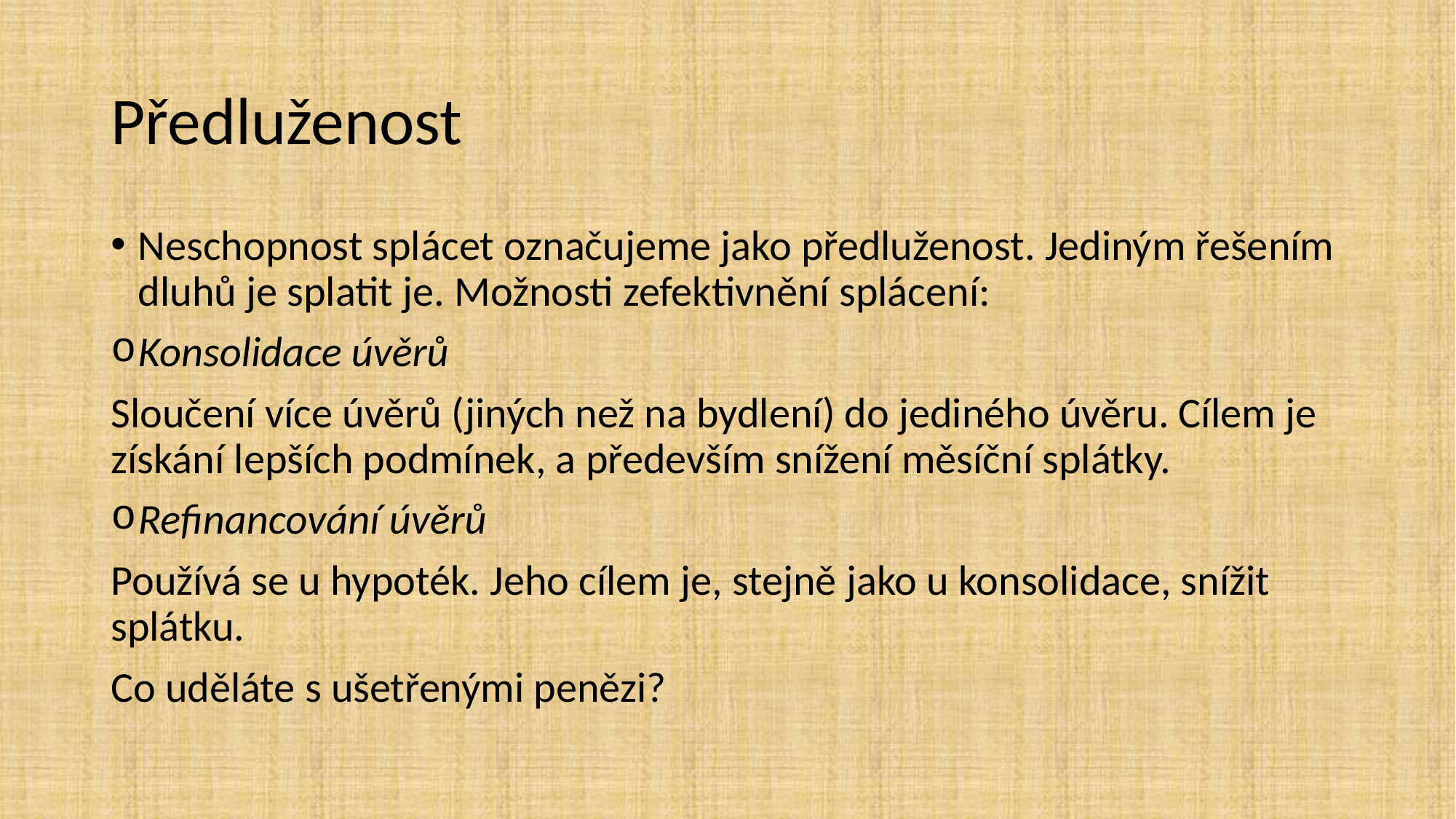

# Předluženost
Neschopnost splácet označujeme jako předluženost. Jediným řešením dluhů je splatit je. Možnosti zefektivnění splácení:
Konsolidace úvěrů
Sloučení více úvěrů (jiných než na bydlení) do jediného úvěru. Cílem je získání lepších podmínek, a především snížení měsíční splátky.
Refinancování úvěrů
Používá se u hypoték. Jeho cílem je, stejně jako u konsolidace, snížit splátku.
Co uděláte s ušetřenými penězi?